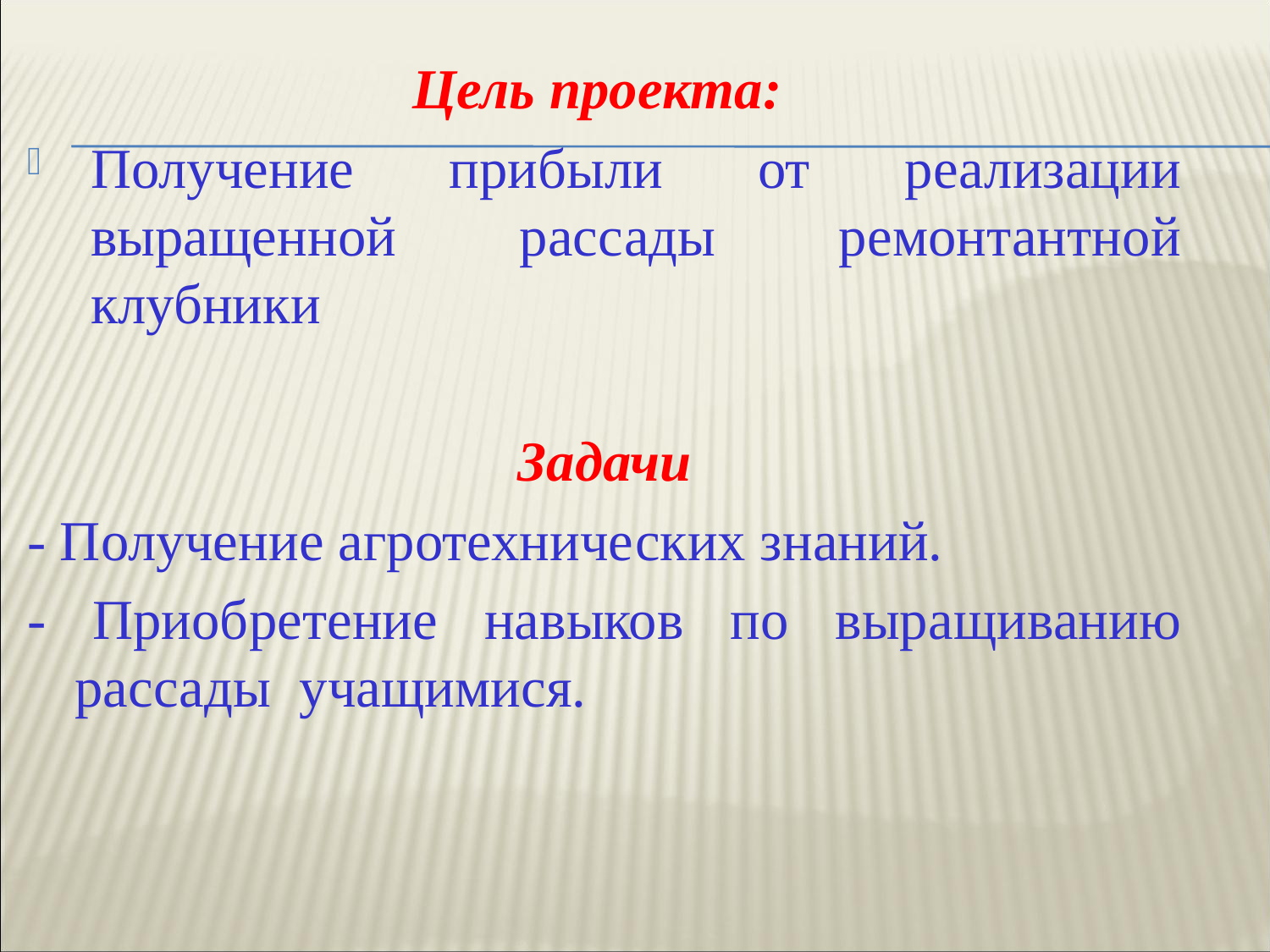

Цель проекта:
Получение прибыли от реализации выращенной рассады ремонтантной клубники

Задачи
- Получение агротехнических знаний.
- Приобретение навыков по выращиванию рассады  учащимися.